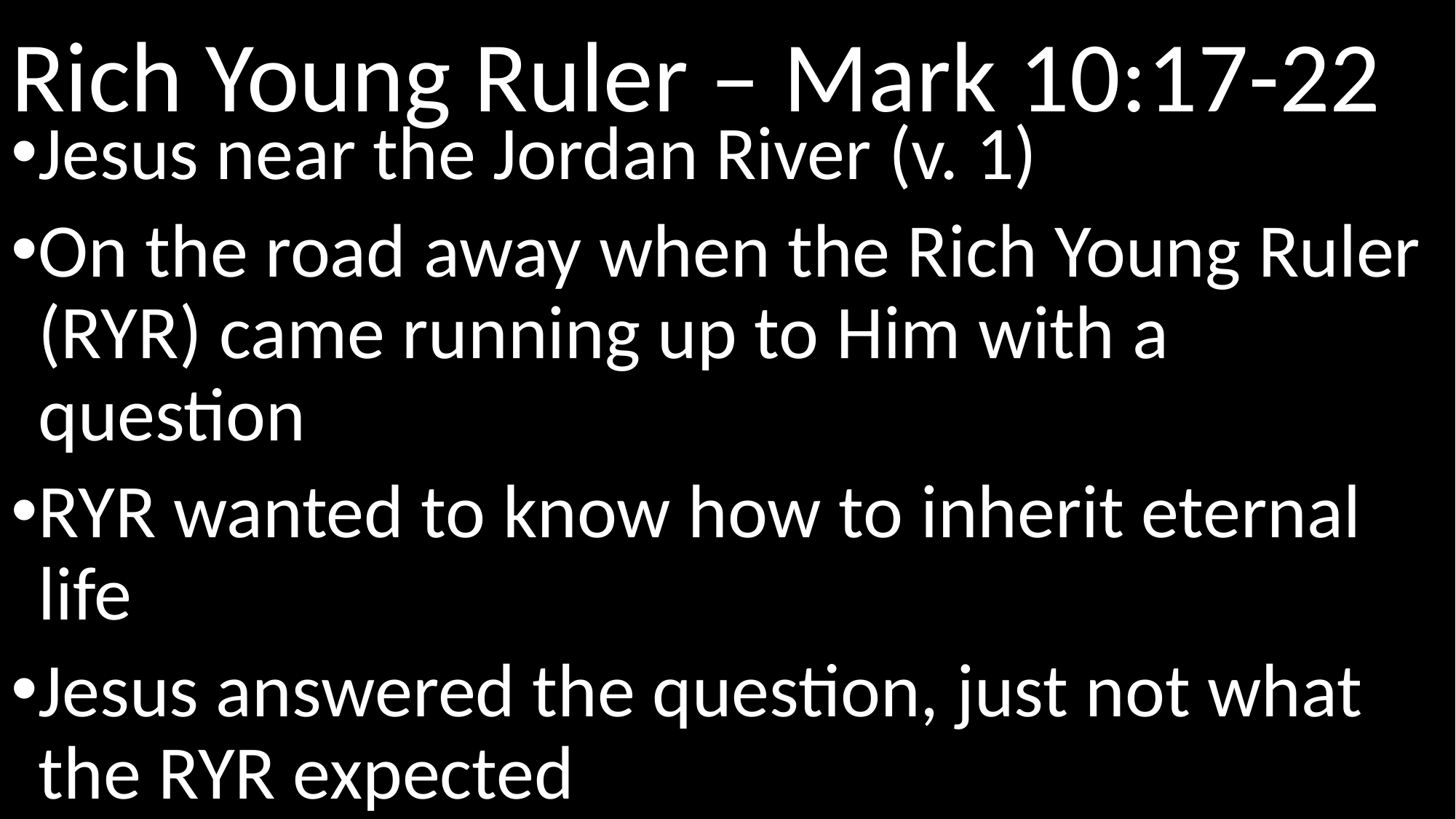

# Rich Young Ruler – Mark 10:17-22
Jesus near the Jordan River (v. 1)
On the road away when the Rich Young Ruler (RYR) came running up to Him with a question
RYR wanted to know how to inherit eternal life
Jesus answered the question, just not what the RYR expected